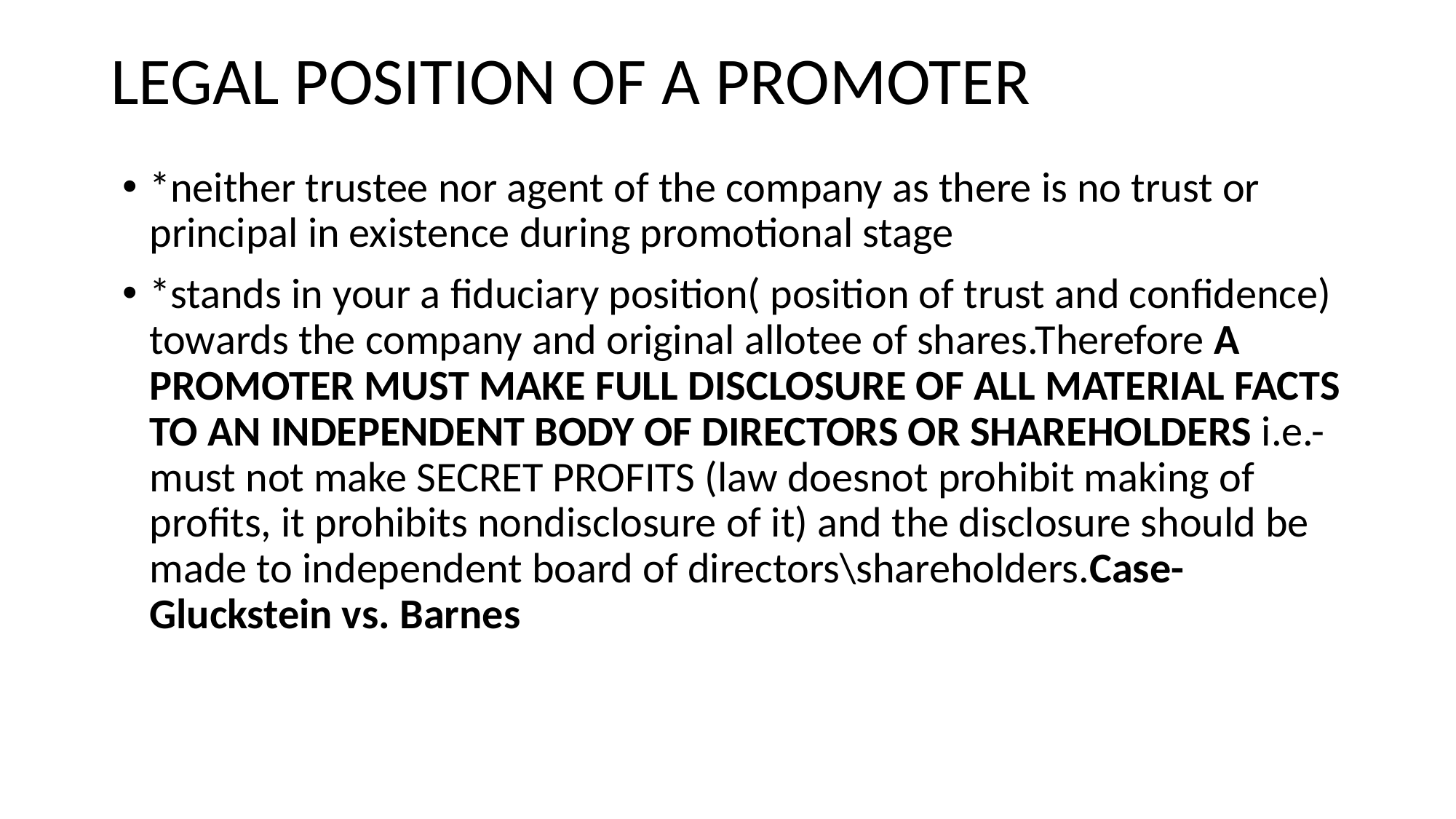

# LEGAL POSITION OF A PROMOTER
*neither trustee nor agent of the company as there is no trust or principal in existence during promotional stage
*stands in your a fiduciary position( position of trust and confidence) towards the company and original allotee of shares.Therefore A PROMOTER MUST MAKE FULL DISCLOSURE OF ALL MATERIAL FACTS TO AN INDEPENDENT BODY OF DIRECTORS OR SHAREHOLDERS i.e.-must not make SECRET PROFITS (law doesnot prohibit making of profits, it prohibits nondisclosure of it) and the disclosure should be made to independent board of directors\shareholders.Case-Gluckstein vs. Barnes